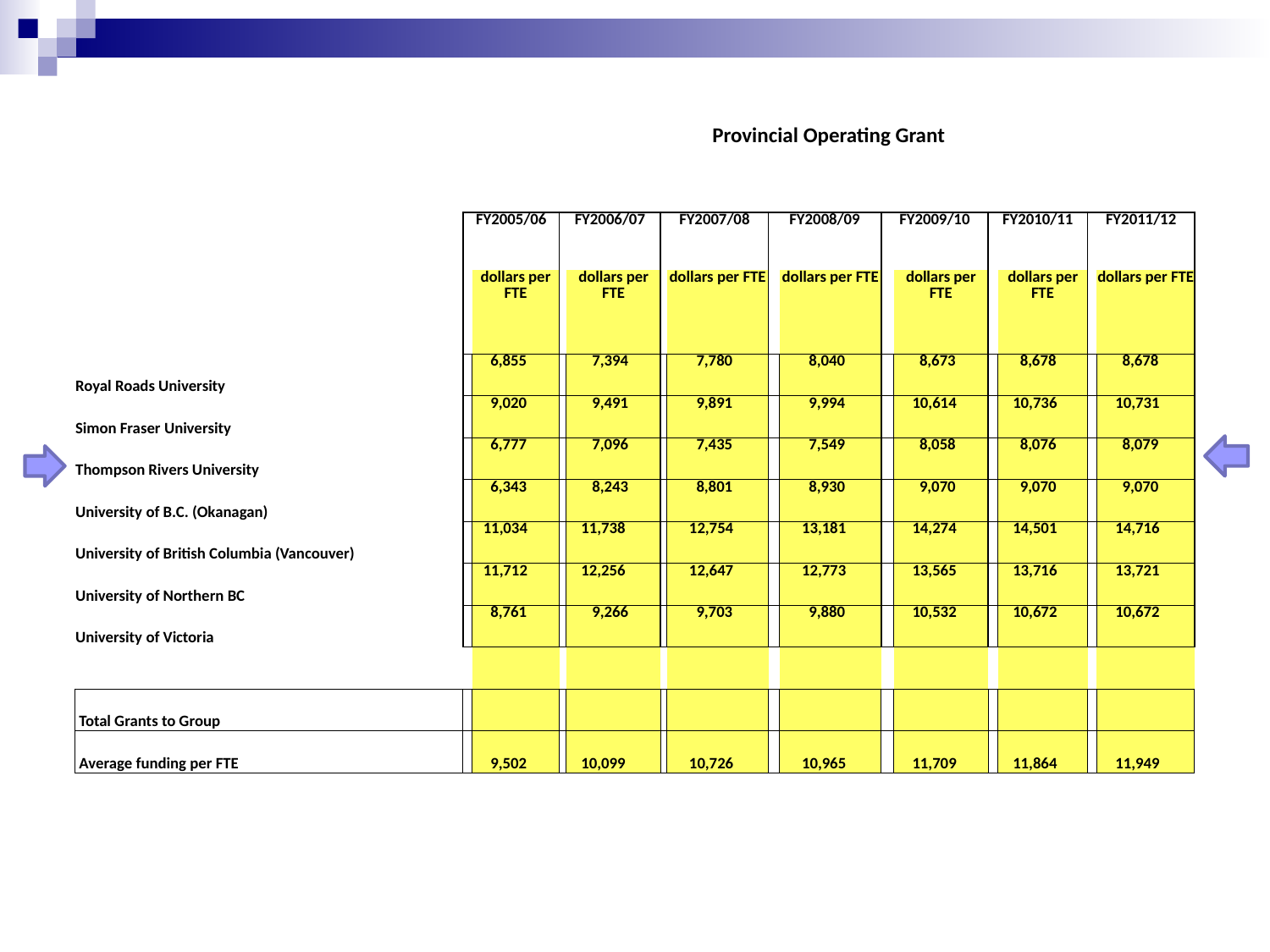

|  | Provincial Operating Grant |  |  |  |  |  |  |  |  |  |  |  |  |  |
| --- | --- | --- | --- | --- | --- | --- | --- | --- | --- | --- | --- | --- | --- | --- |
|  |  |  |  |  |  |  |  |  |  |  |  |  |  |  |
|  | FY2005/06 |  | FY2006/07 |  | FY2007/08 |  | FY2008/09 |  | FY2009/10 |  | FY2010/11 |  | FY2011/12 |  |
|  |  | dollars per FTE |  | dollars per FTE |  | dollars per FTE |  | dollars per FTE |  | dollars per FTE |  | dollars per FTE |  | dollars per FTE |
| Royal Roads University |  | 6,855 |  | 7,394 |  | 7,780 |  | 8,040 |  | 8,673 |  | 8,678 |  | 8,678 |
| Simon Fraser University |  | 9,020 |  | 9,491 |  | 9,891 |  | 9,994 |  | 10,614 |  | 10,736 |  | 10,731 |
| Thompson Rivers University |  | 6,777 |  | 7,096 |  | 7,435 |  | 7,549 |  | 8,058 |  | 8,076 |  | 8,079 |
| University of B.C. (Okanagan) |  | 6,343 |  | 8,243 |  | 8,801 |  | 8,930 |  | 9,070 |  | 9,070 |  | 9,070 |
| University of British Columbia (Vancouver) |  | 11,034 |  | 11,738 |  | 12,754 |  | 13,181 |  | 14,274 |  | 14,501 |  | 14,716 |
| University of Northern BC |  | 11,712 |  | 12,256 |  | 12,647 |  | 12,773 |  | 13,565 |  | 13,716 |  | 13,721 |
| University of Victoria |  | 8,761 |  | 9,266 |  | 9,703 |  | 9,880 |  | 10,532 |  | 10,672 |  | 10,672 |
|  |  |  |  |  |  |  |  |  |  |  |  |  |  |  |
| Total Grants to Group |  |  |  |  |  |  |  |  |  |  |  |  |  |  |
| Average funding per FTE |  | 9,502 |  | 10,099 |  | 10,726 |  | 10,965 |  | 11,709 |  | 11,864 |  | 11,949 |
|  |  |  |  |  |  |  |  |  |  |  |  |  |  |  |
|  |  |  |  |  |  |  |  |  |  |  |  |  |  |  |